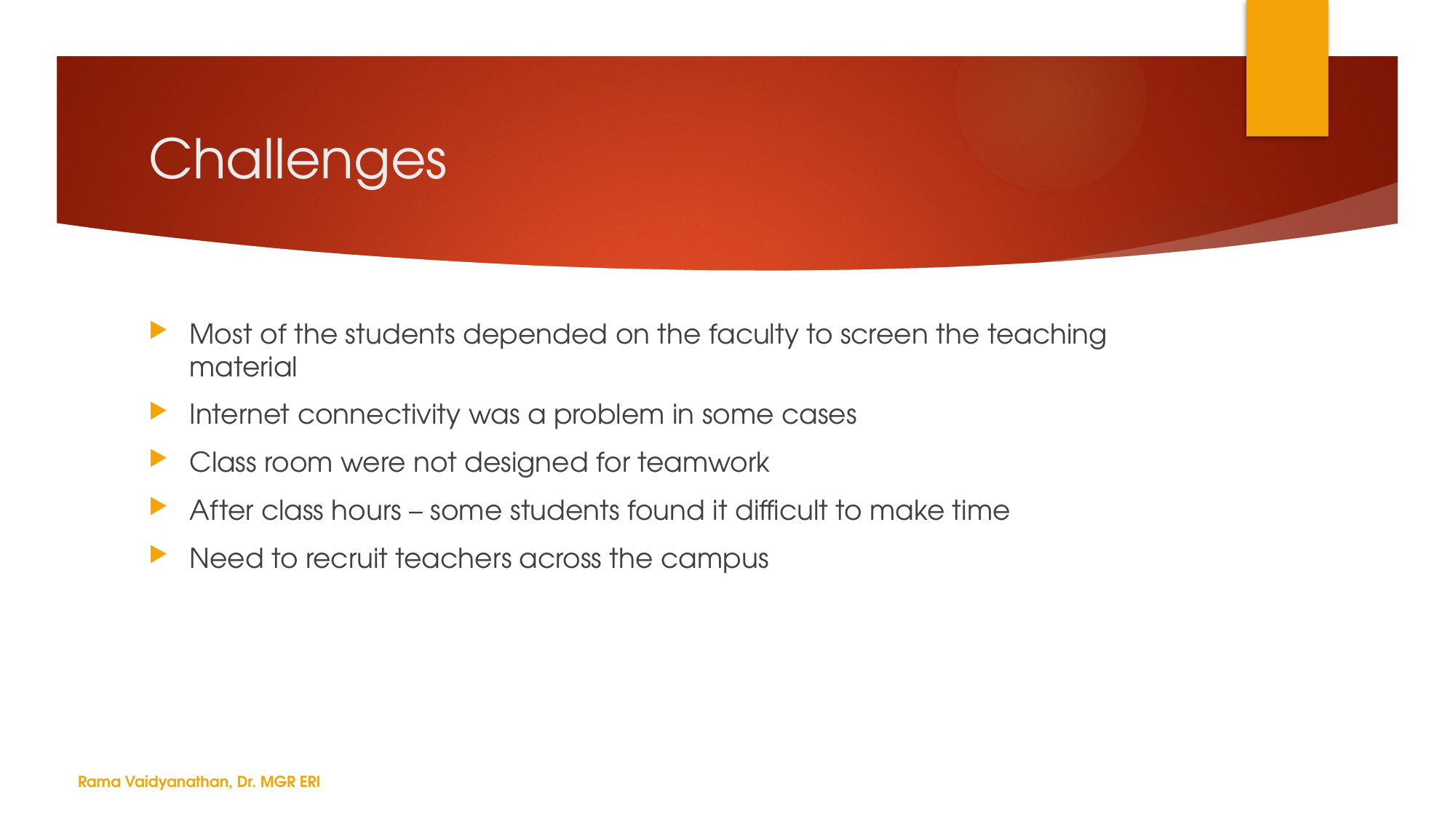

# Challenges
Most of the students depended on the faculty to screen the teaching material
Internet connectivity was a problem in some cases
Class room were not designed for teamwork
After class hours – some students found it difficult to make time
Need to recruit teachers across the campus
Rama Vaidyanathan, Dr. MGR ERI